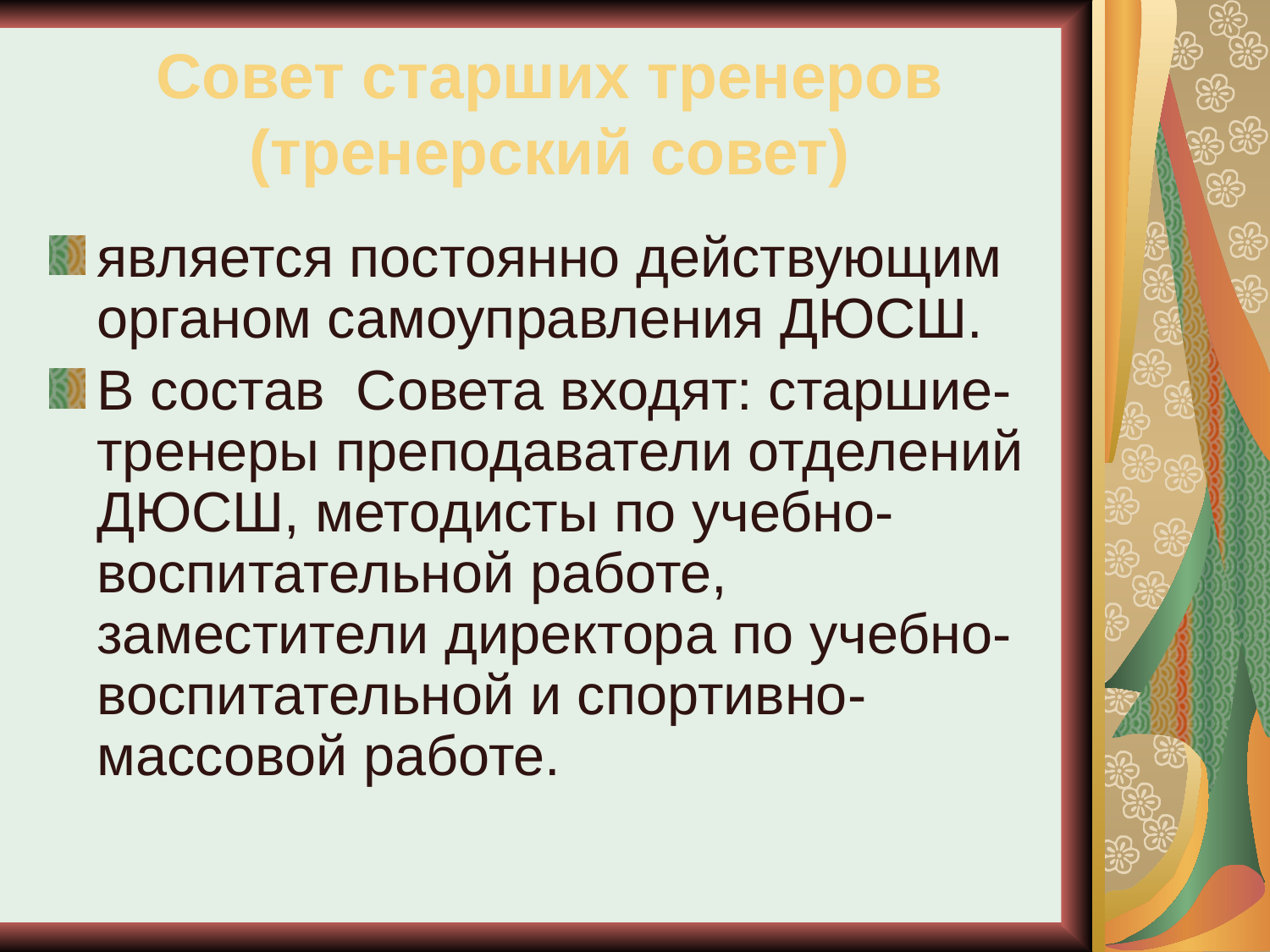

# Совет старших тренеров (тренерский совет)
является постоянно действующим органом самоуправления ДЮСШ.
В состав  Совета входят: старшие-тренеры преподаватели отделений ДЮСШ, методисты по учебно-воспитательной работе, заместители директора по учебно-воспитательной и спортивно-массовой работе.